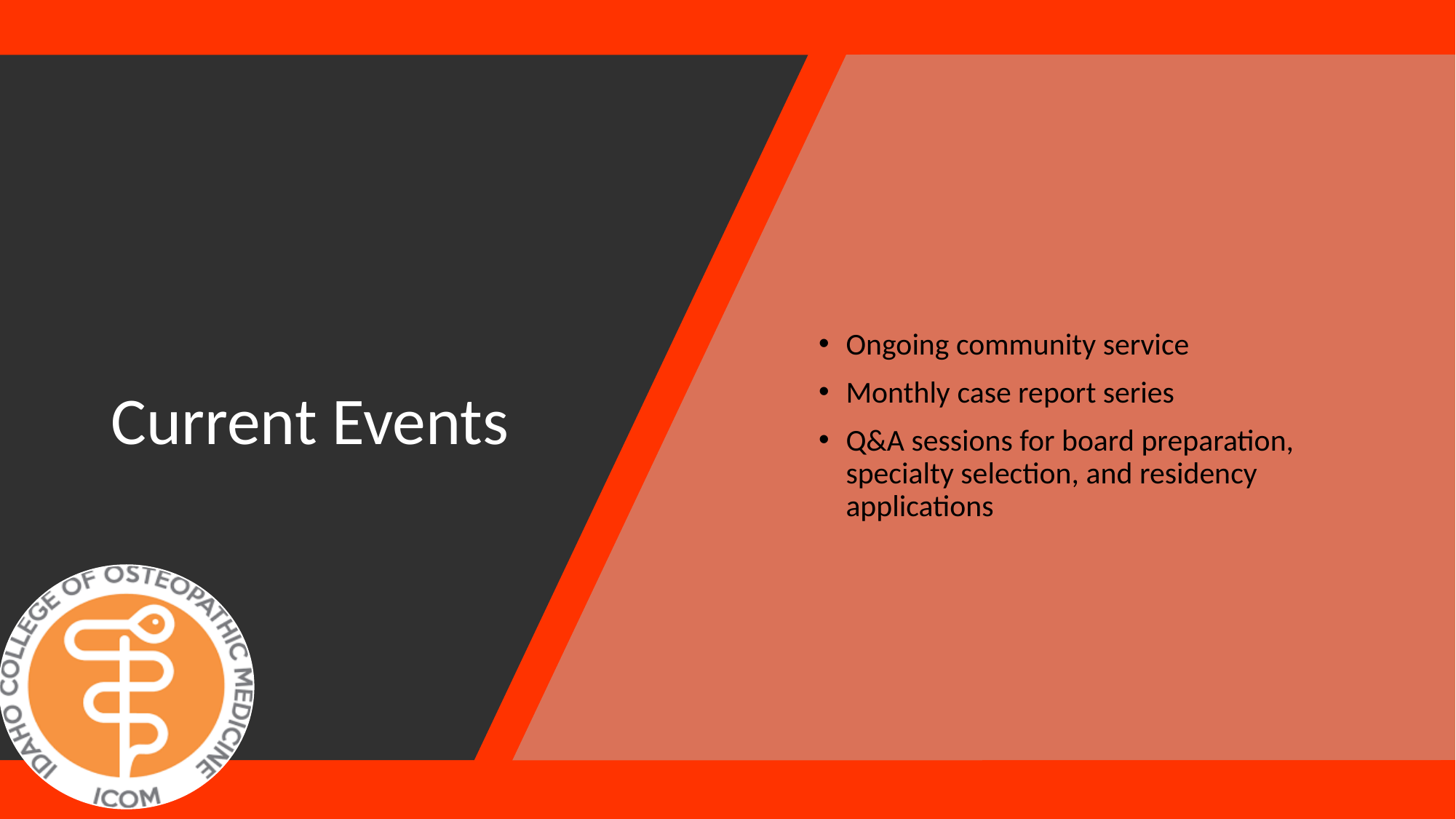

Ongoing community service
Monthly case report series
Q&A sessions for board preparation, specialty selection, and residency applications

# Current Events